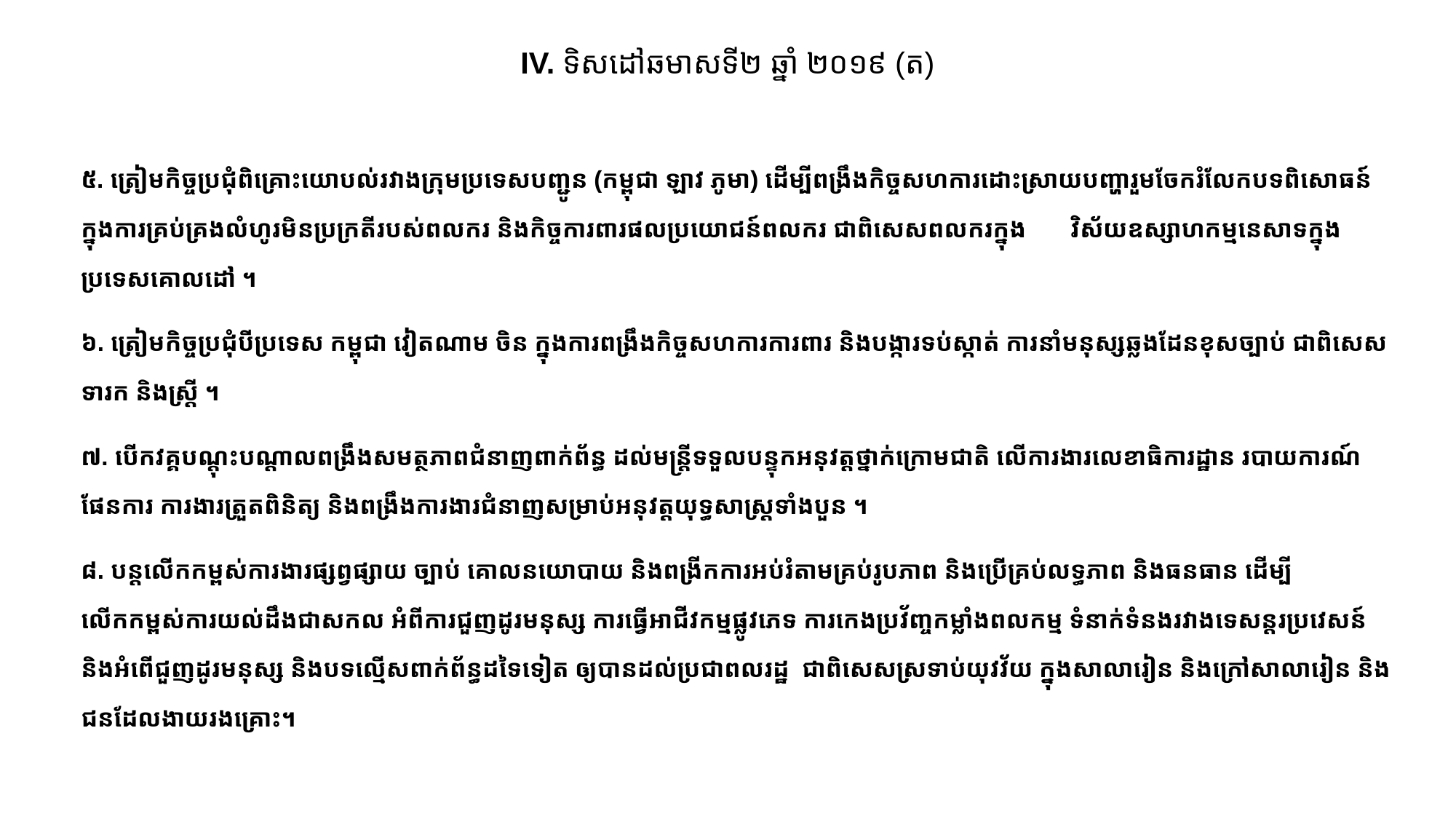

# IV. ទិសដៅឆមាសទី២ ឆ្នាំ ២០១៩​ (ត)
៥. ត្រៀមកិច្ចប្រជុំពិគ្រោះយោបល់រវាងក្រុមប្រទេសបញ្ជូន (កម្ពុជា ឡាវ ភូមា) ដើម្បីពង្រឹងកិច្ចសហការដោះស្រាយបញ្ហារួមចែករំលែកបទពិសោធន៍ក្នុងការគ្រប់គ្រងលំហូរមិនប្រក្រតីរបស់ពលករ និងកិច្ចការពារផលប្រយោជន៍ពលករ ជាពិសេសពលករក្នុង       វិស័យឧស្សាហកម្មនេសាទក្នុងប្រទេសគោលដៅ ។
៦. ត្រៀមកិច្ចប្រជុំបីប្រទេស កម្ពុជា វៀតណាម ចិន ក្នុងការពង្រឹងកិច្ចសហការការពារ និងបង្ការទប់ស្កាត់ ការនាំមនុស្សឆ្លងដែនខុសច្បាប់ ជាពិសេស ទារក និងស្រ្តី ។
៧. បើកវគ្គបណ្តុះបណ្តាលពង្រឹងសមត្ថភាពជំនាញពាក់ព័ន្ធ ដល់មន្រ្តីទទួលបន្ទុកអនុវត្តថ្នាក់ក្រោមជាតិ លើការងារលេខាធិការដ្ឋាន របាយការណ៍ ផែនការ ការងារត្រួតពិនិត្យ និងពង្រឹងការងារជំនាញសម្រាប់អនុវត្តយុទ្ធសាស្រ្តទាំងបួន ។
៨. បន្តលើកកម្ពស់ការងារផ្សព្វផ្សាយ ច្បាប់ គោលនយោបាយ និងពង្រីកការអប់រំតាមគ្រប់រូបភាព និងប្រើគ្រប់លទ្ធភាព និងធនធាន ដើម្បីលើកកម្ពស់ការយល់ដឹងជាសកល អំពីការជួញដូរមនុស្ស ការធ្វើអាជីវកម្មផ្លូវភេទ ការកេងប្រវ័ញ្ចកម្លាំងពលកម្ម ទំនាក់ទំនងរវាងទេសន្តរប្រវេសន៍ និងអំពើជួញដូរមនុស្ស និងបទល្មើសពាក់ព័ន្ធដទៃទៀត ឲ្យបានដល់ប្រជាពលរដ្ឋ  ជាពិសេសស្រទាប់យុវវ័យ ក្នុងសាលារៀន និងក្រៅសាលារៀន និងជនដែលងាយរងគ្រោះ។